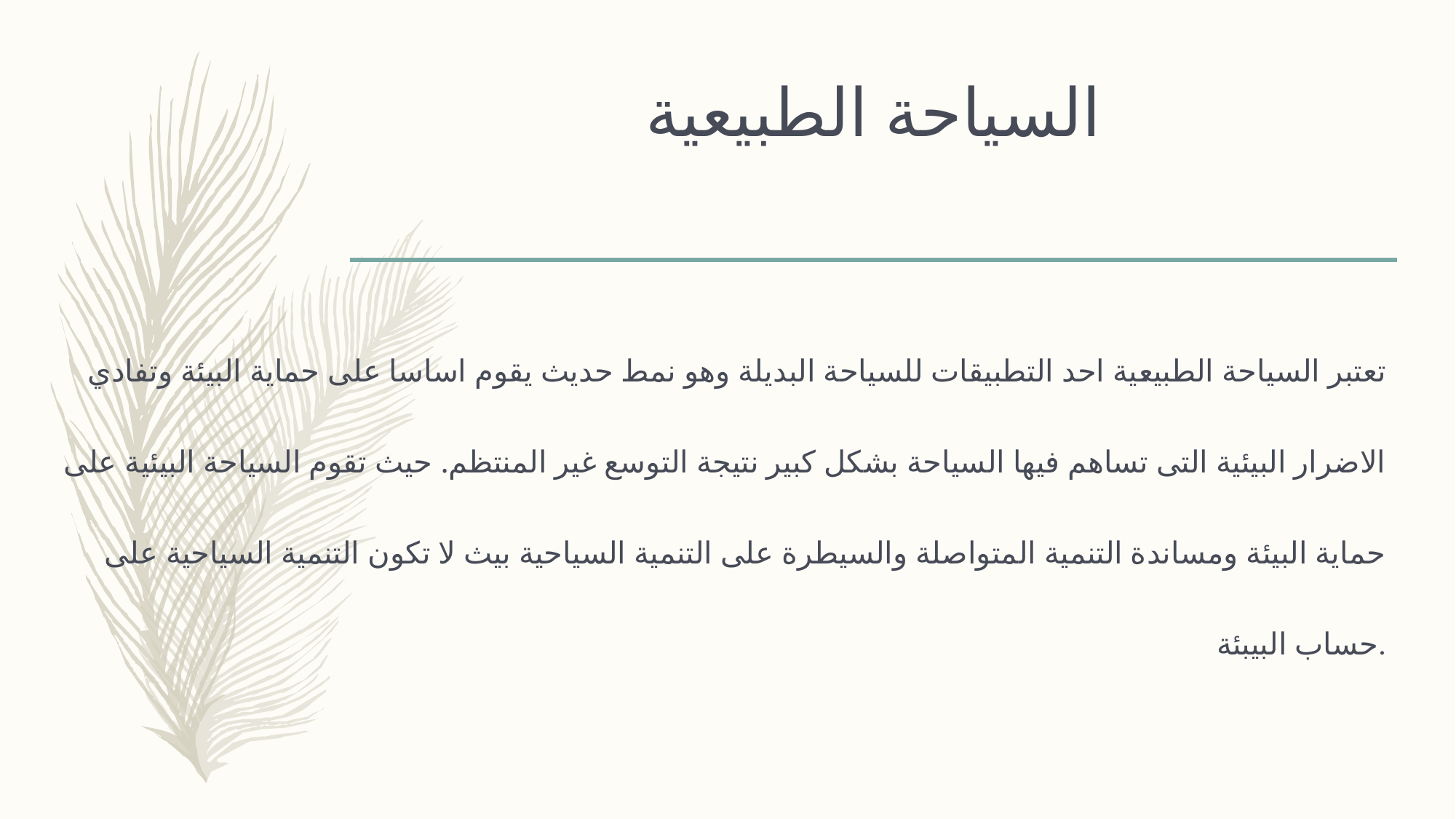

# السياحة الطبيعية
تعتبر السياحة الطبيعية احد التطبيقات للسياحة البديلة وهو نمط حديث يقوم اساسا على حماية البيئة وتفادي الاضرار البيئية التى تساهم فيها السياحة بشكل كبير نتيجة التوسع غير المنتظم. حيث تقوم السياحة البيئية على حماية البيئة ومساندة التنمية المتواصلة والسيطرة على التنمية السياحية بيث لا تكون التنمية السياحية على حساب البيبئة.